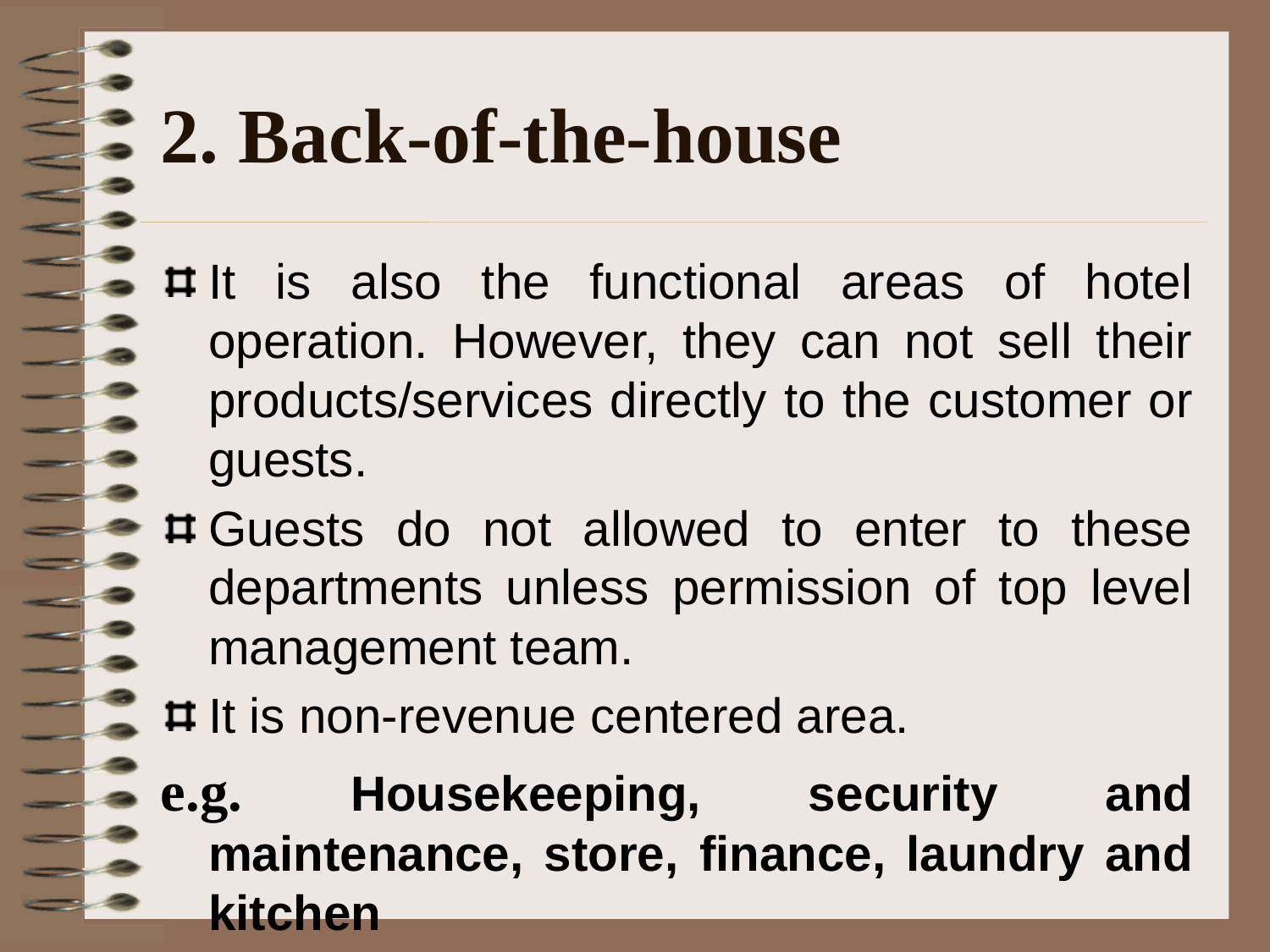

# 2. Back-of-the-house
It is also the functional areas of hotel operation. However, they can not sell their products/services directly to the customer or guests.
Guests do not allowed to enter to these departments unless permission of top level management team.
It is non-revenue centered area.
e.g. Housekeeping, security and maintenance, store, finance, laundry and kitchen